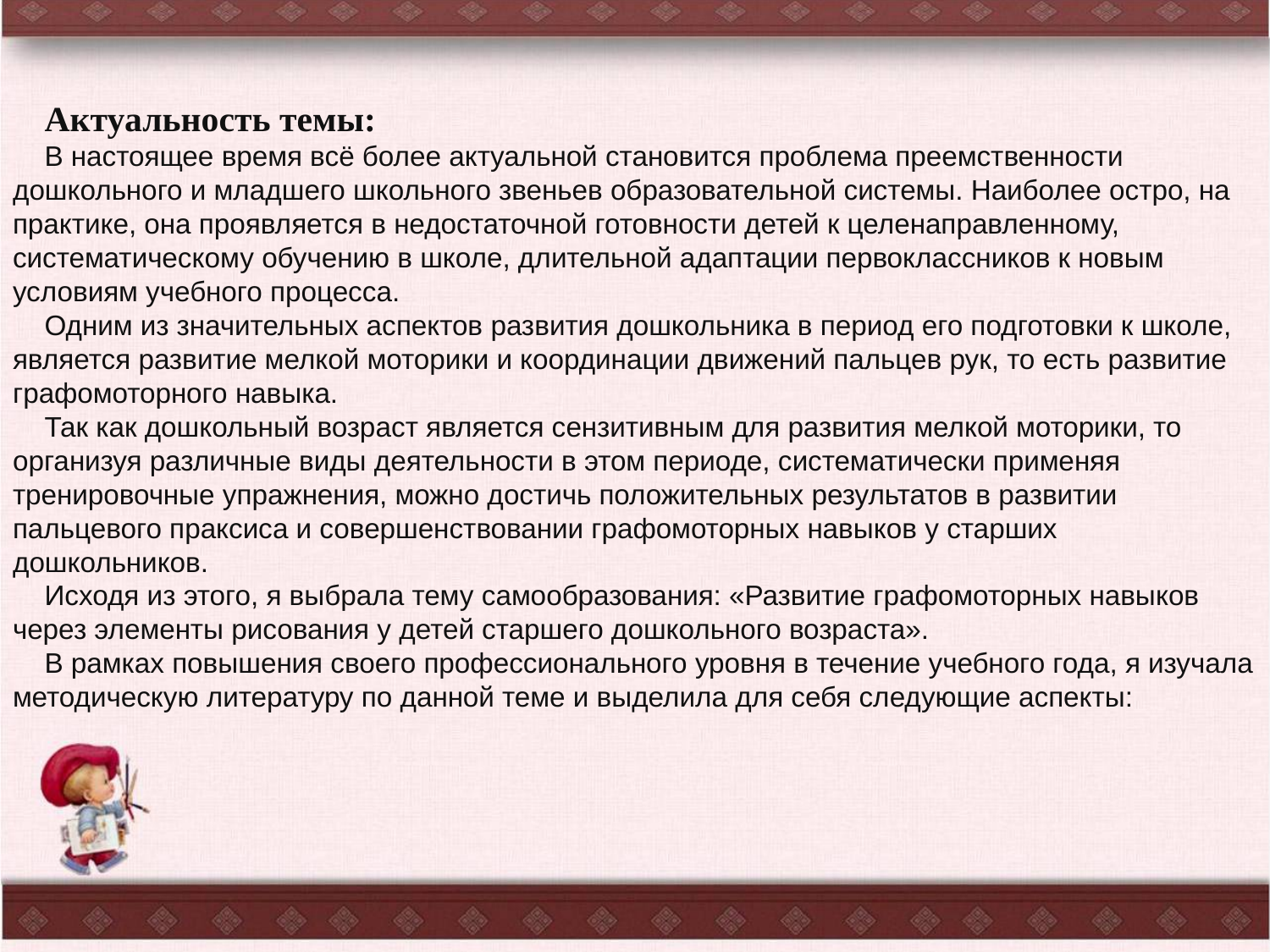

Актуальность темы:
В настоящее время всё более актуальной становится проблема преемственности дошкольного и младшего школьного звеньев образовательной системы. Наиболее остро, на практике, она проявляется в недостаточной готовности детей к целенаправленному, систематическому обучению в школе, длительной адаптации первоклассников к новым условиям учебного процесса.
Одним из значительных аспектов развития дошкольника в период его подготовки к школе, является развитие мелкой моторики и координации движений пальцев рук, то есть развитие графомоторного навыка.
Так как дошкольный возраст является сензитивным для развития мелкой моторики, то организуя различные виды деятельности в этом периоде, систематически применяя тренировочные упражнения, можно достичь положительных результатов в развитии пальцевого праксиса и совершенствовании графомоторных навыков у старших дошкольников.
Исходя из этого, я выбрала тему самообразования: «Развитие графомоторных навыков через элементы рисования у детей старшего дошкольного возраста».
В рамках повышения своего профессионального уровня в течение учебного года, я изучала методическую литературу по данной теме и выделила для себя следующие аспекты: